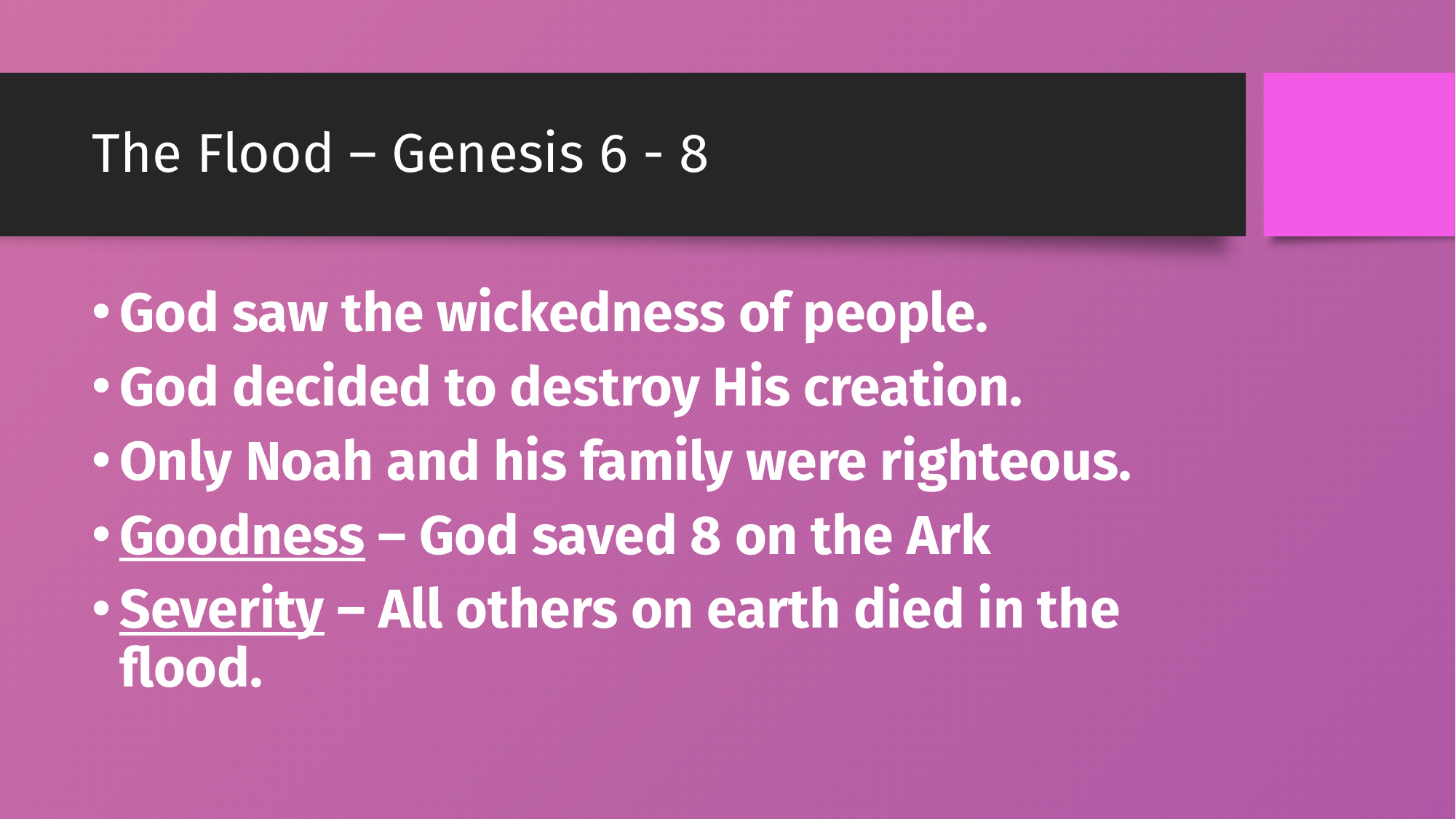

# The Flood – Genesis 6 - 8
God saw the wickedness of people.
God decided to destroy His creation.
Only Noah and his family were righteous.
Goodness – God saved 8 on the Ark
Severity – All others on earth died in the flood.